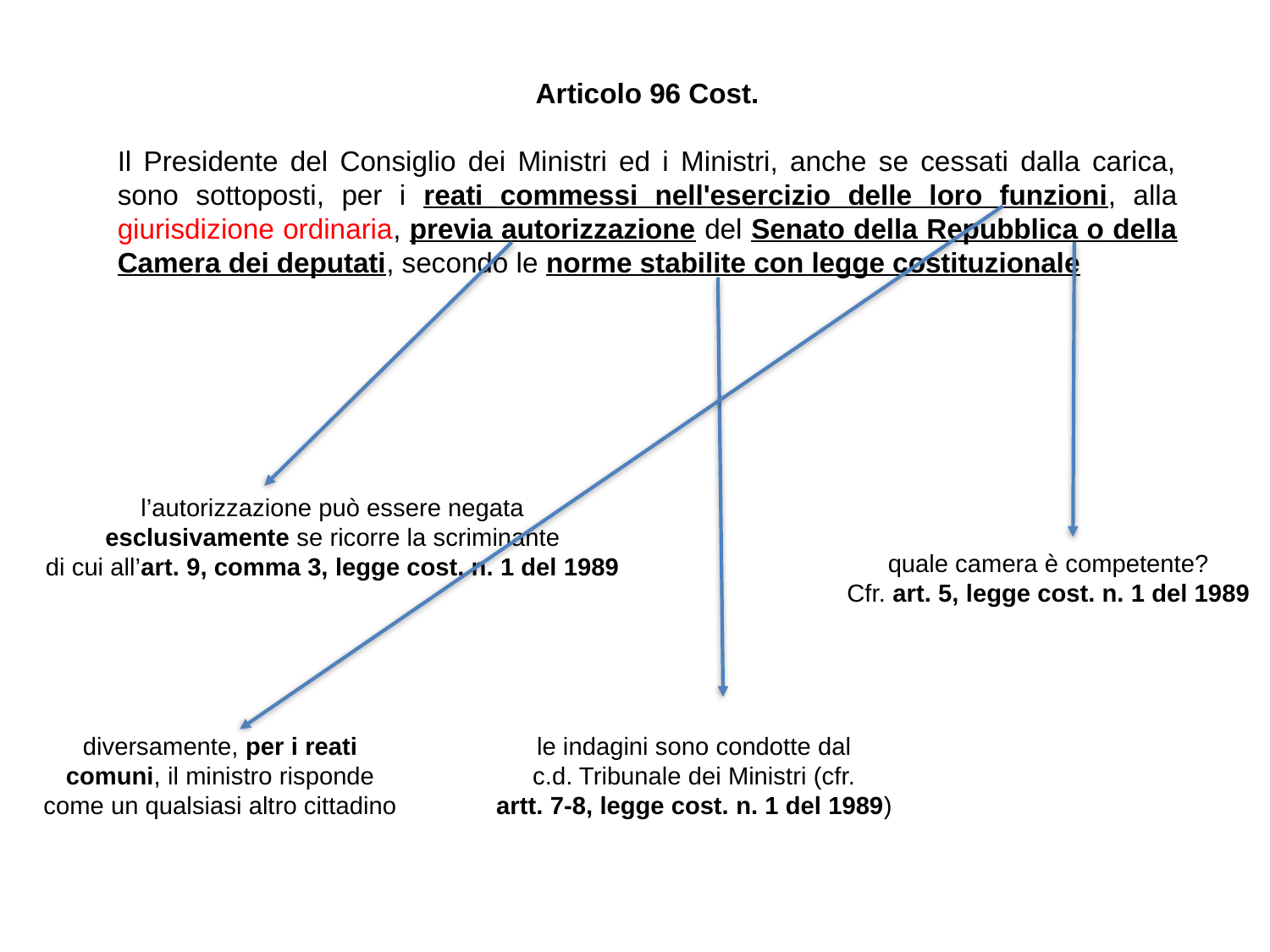

Articolo 96 Cost.

Il Presidente del Consiglio dei Ministri ed i Ministri, anche se cessati dalla carica, sono sottoposti, per i reati commessi nell'esercizio delle loro funzioni, alla giurisdizione ordinaria, previa autorizzazione del Senato della Repubblica o della Camera dei deputati, secondo le norme stabilite con legge costituzionale

l’autorizzazione può essere negata
esclusivamente se ricorre la scriminante
di cui all’art. 9, comma 3, legge cost. n. 1 del 1989
quale camera è competente?
Cfr. art. 5, legge cost. n. 1 del 1989
le indagini sono condotte dal
c.d. Tribunale dei Ministri (cfr.
artt. 7-8, legge cost. n. 1 del 1989)
diversamente, per i reati
comuni, il ministro risponde
come un qualsiasi altro cittadino